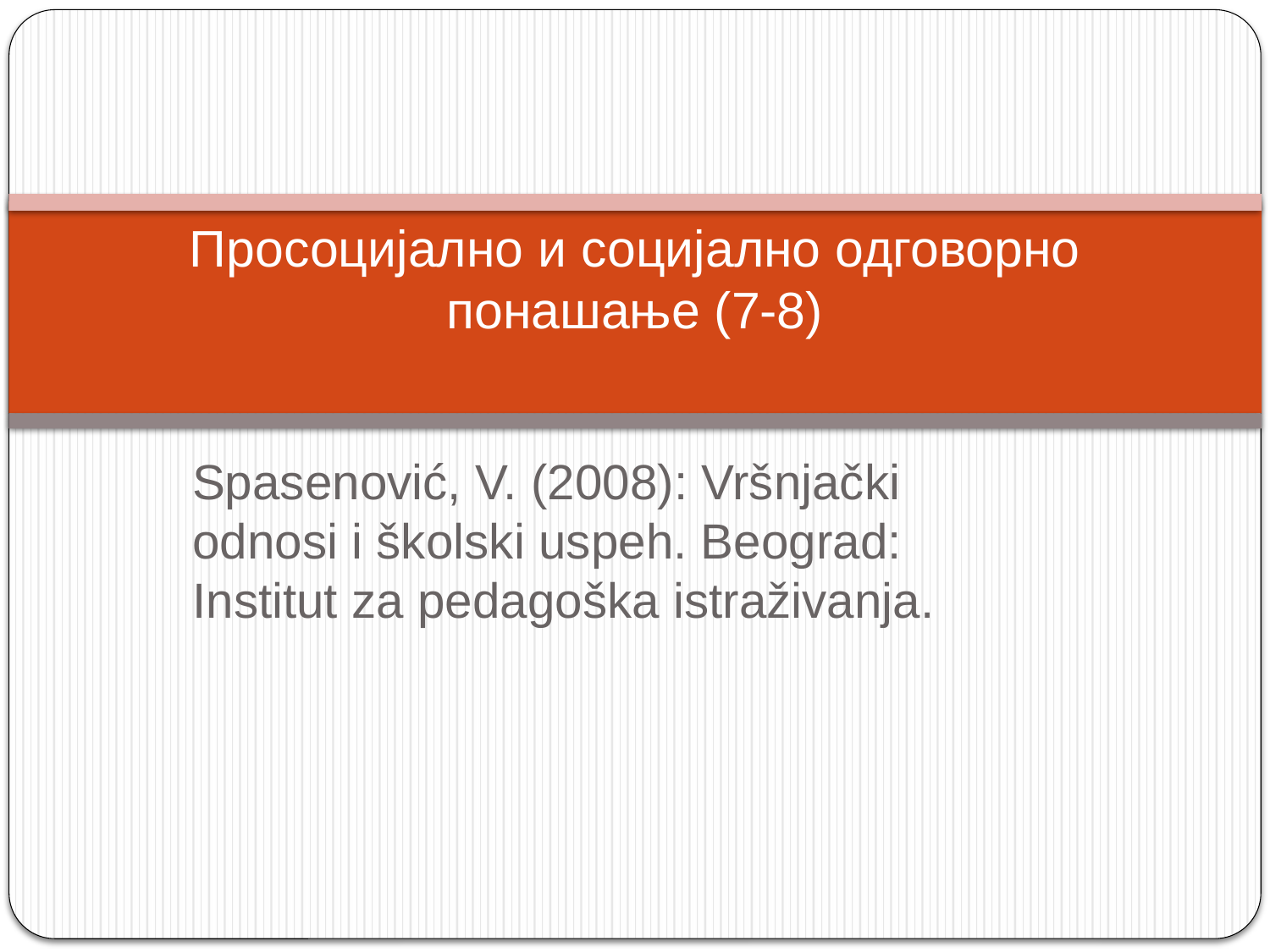

# Просоцијално и социјално одговорно понашање (7-8)
Spasenović, V. (2008): Vršnjački odnosi i školski uspeh. Beograd: Institut za pedagoška istraživanja.